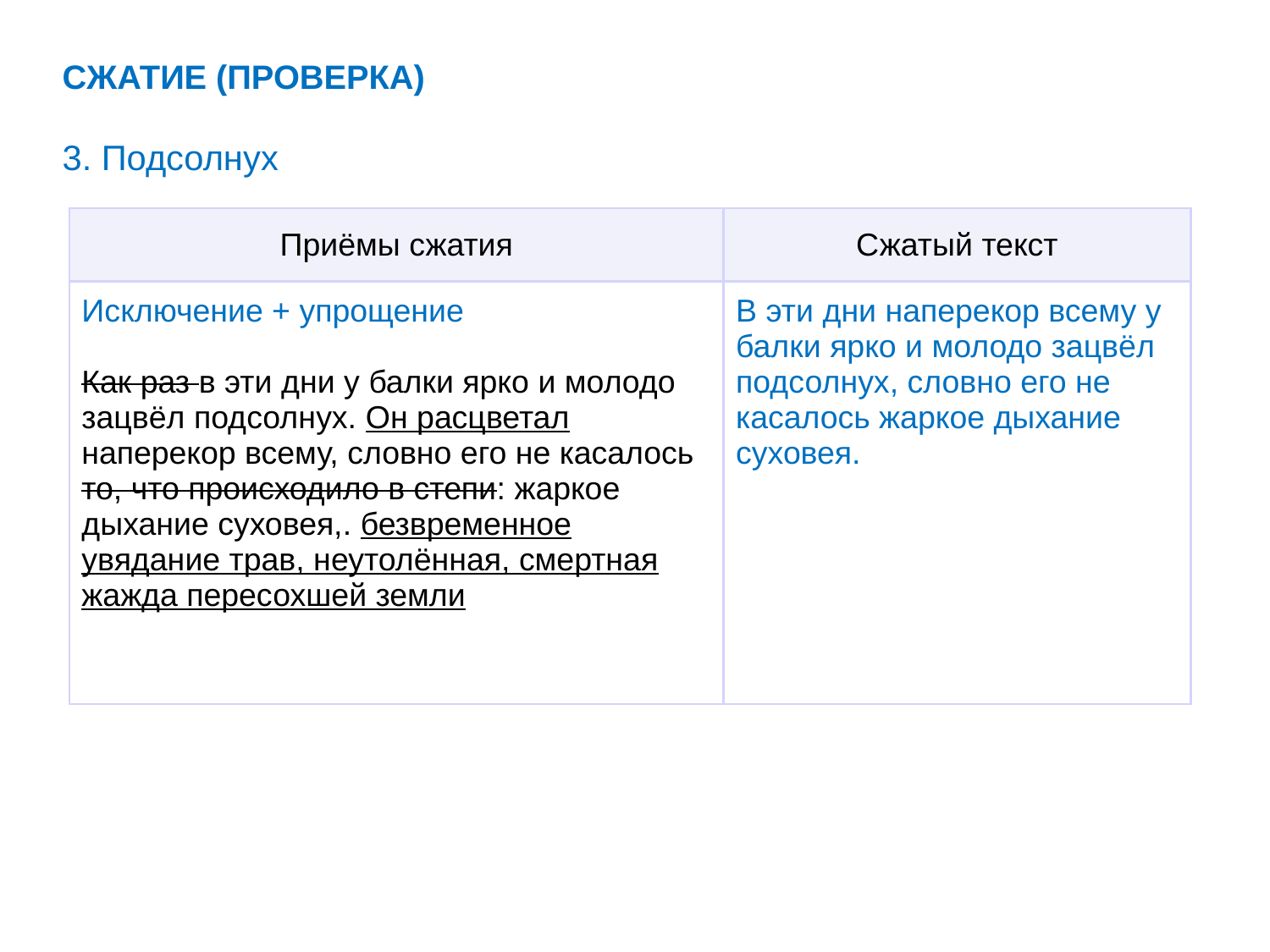

# Сжатие (проверка)
3. Подсолнух

| Приёмы сжатия | Сжатый текст |
| --- | --- |
| Исключение + упрощение Как раз в эти дни у балки ярко и молодо зацвёл подсолнух. Он расцветал наперекор всему, словно его не касалось то, что происходило в степи: жаркое дыхание суховея,. безвременное увядание трав, неутолённая, смертная жажда пересохшей земли | В эти дни наперекор всему у балки ярко и молодо зацвёл подсолнух, словно его не касалось жаркое дыхание суховея. |